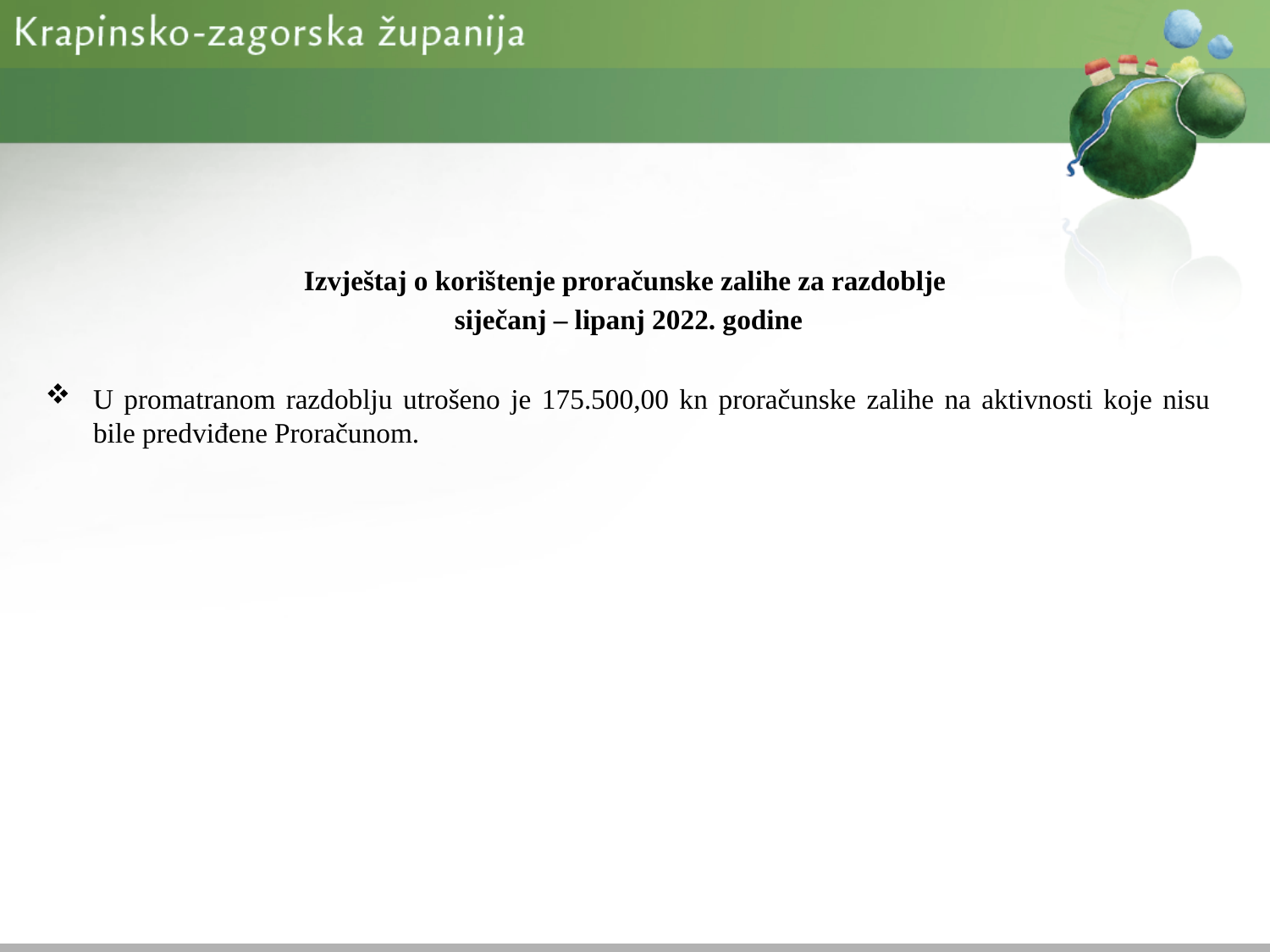

#
Izvještaj o korištenje proračunske zalihe za razdoblje
siječanj – lipanj 2022. godine

U promatranom razdoblju utrošeno je 175.500,00 kn proračunske zalihe na aktivnosti koje nisu bile predviđene Proračunom.